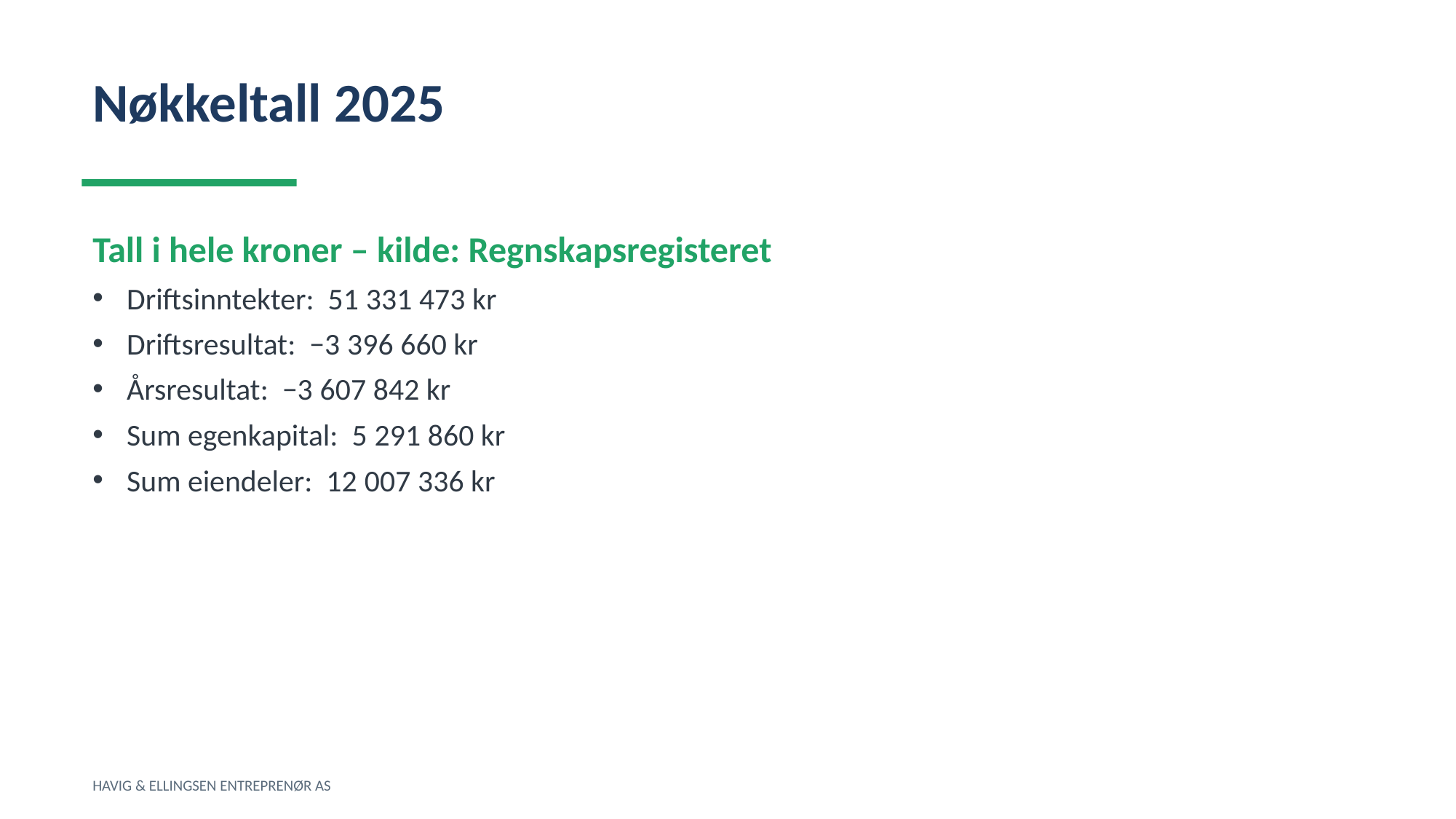

Nøkkeltall 2025

Tall i hele kroner – kilde: Regnskapsregisteret
Driftsinntekter:  51 331 473 kr
Driftsresultat:  −3 396 660 kr
Årsresultat:  −3 607 842 kr
Sum egenkapital:  5 291 860 kr
Sum eiendeler:  12 007 336 kr
HAVIG & ELLINGSEN ENTREPRENØR AS